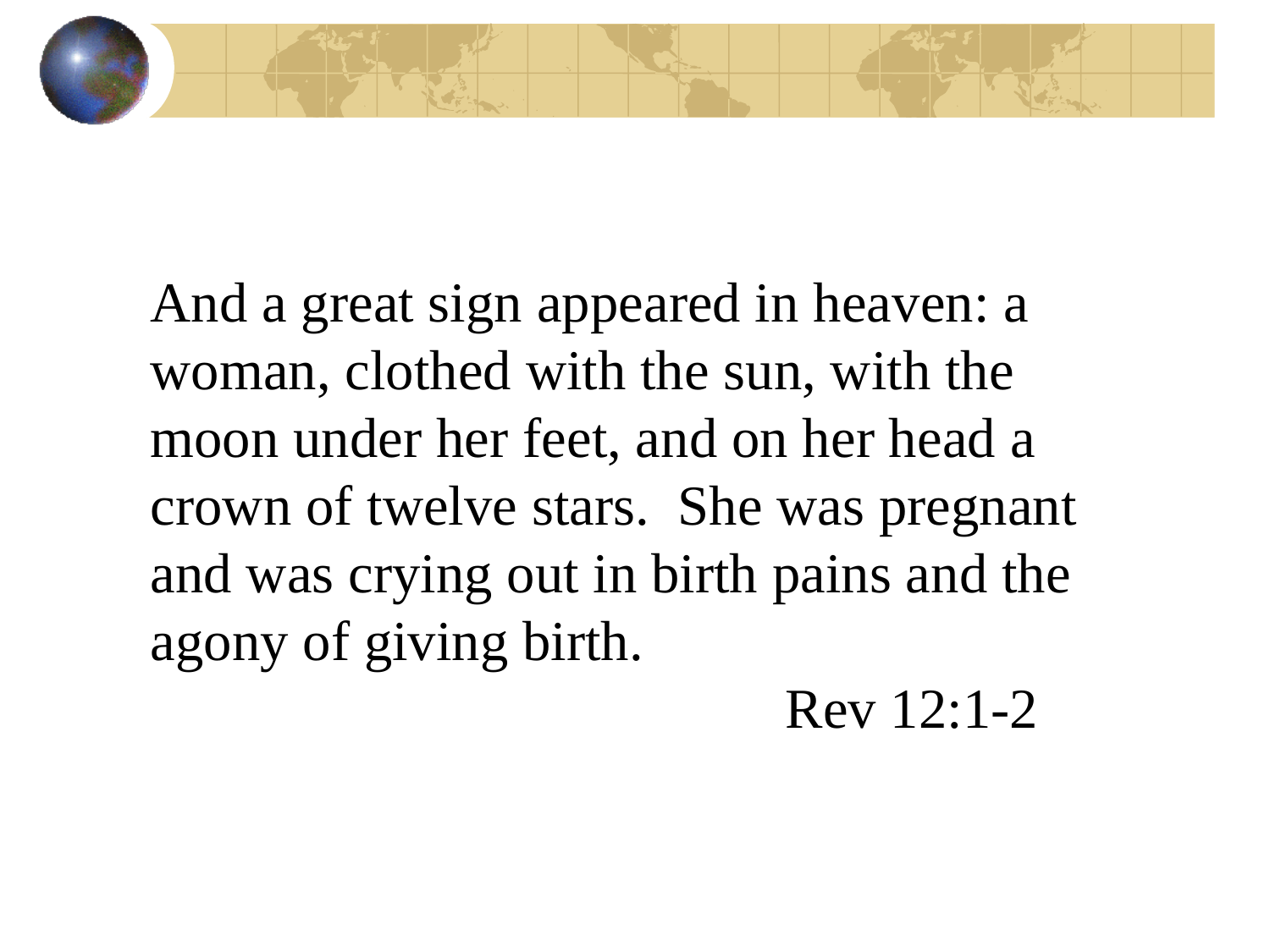

# And a great sign appeared in heaven: a woman, clothed with the sun, with the moon under her feet, and on her head a crown of twelve stars.  She was pregnant and was crying out in birth pains and the agony of giving birth. Rev 12:1-2